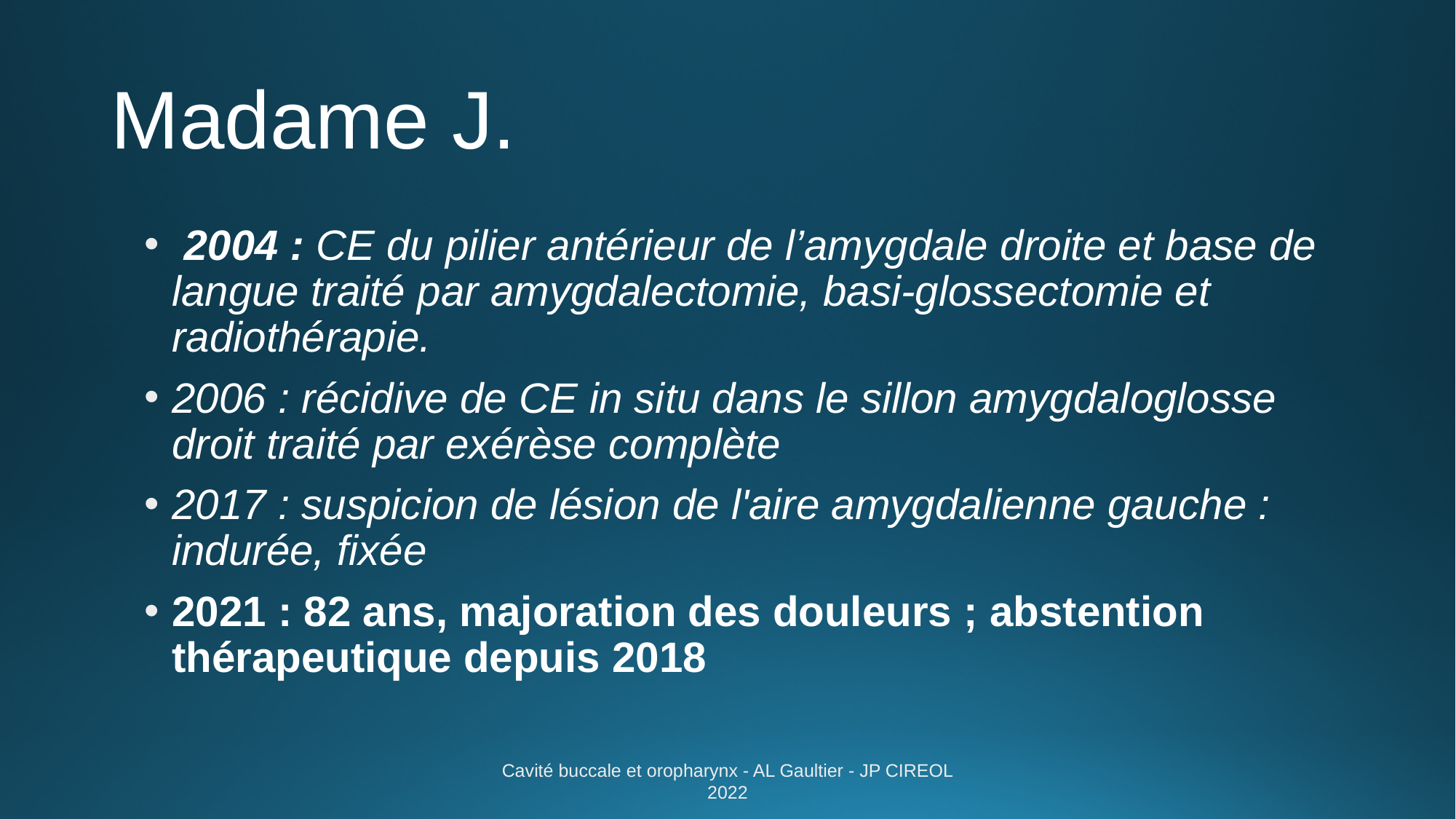

# Madame J.
 2004 : CE du pilier antérieur de l’amygdale droite et base de langue traité par amygdalectomie, basi-glossectomie et radiothérapie.
2006 : récidive de CE in situ dans le sillon amygdaloglosse droit traité par exérèse complète
2017 : suspicion de lésion de l'aire amygdalienne gauche : indurée, fixée
2021 : 82 ans, majoration des douleurs ; abstention thérapeutique depuis 2018
Cavité buccale et oropharynx - AL Gaultier - JP CIREOL 2022